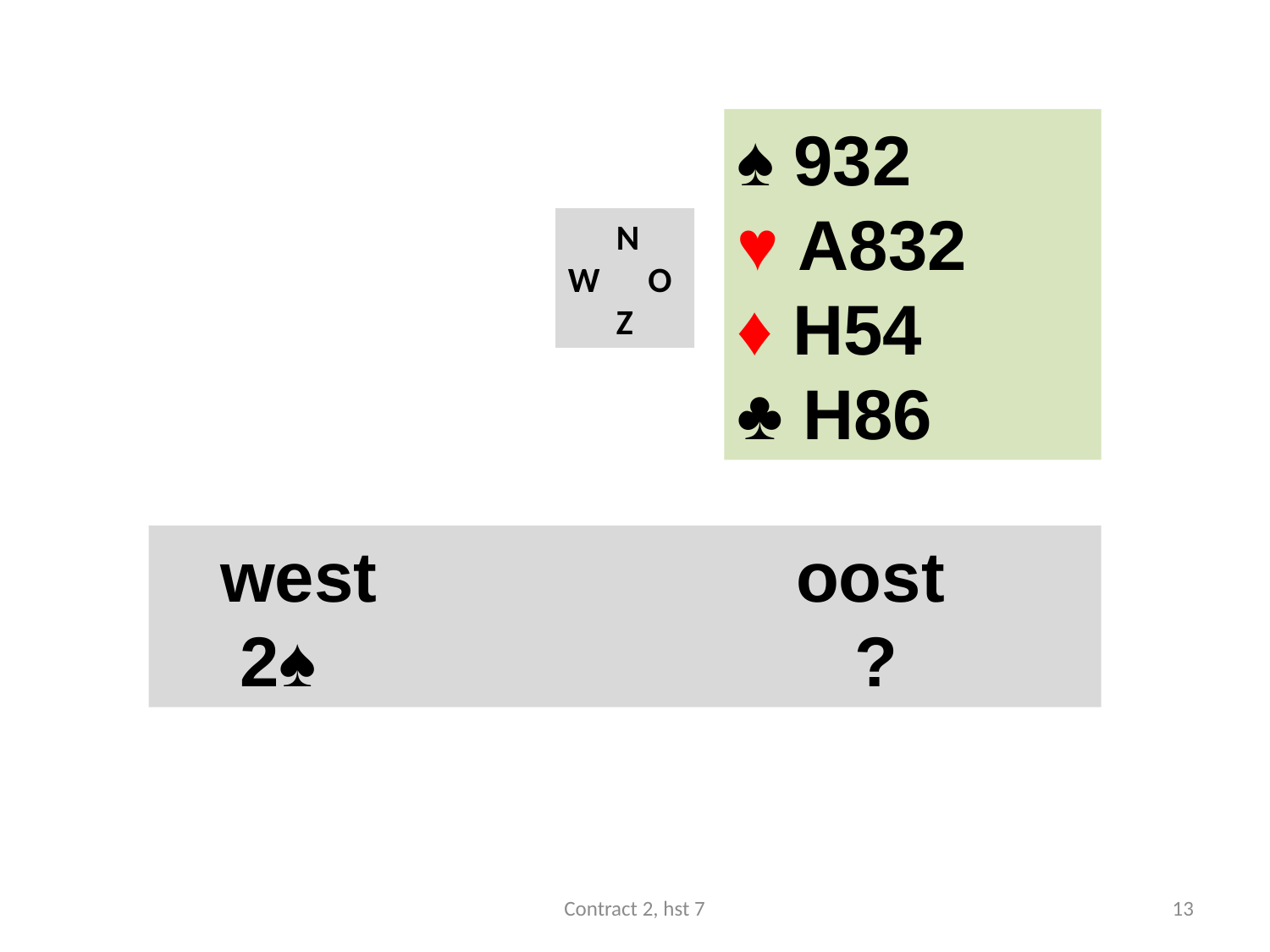

#
♠ 932
♥ A832
♦ H54
♣ H86
      N
W      O
      Z
   west				oost
    2♠ 				   ?

Contract 2, hst 7
13